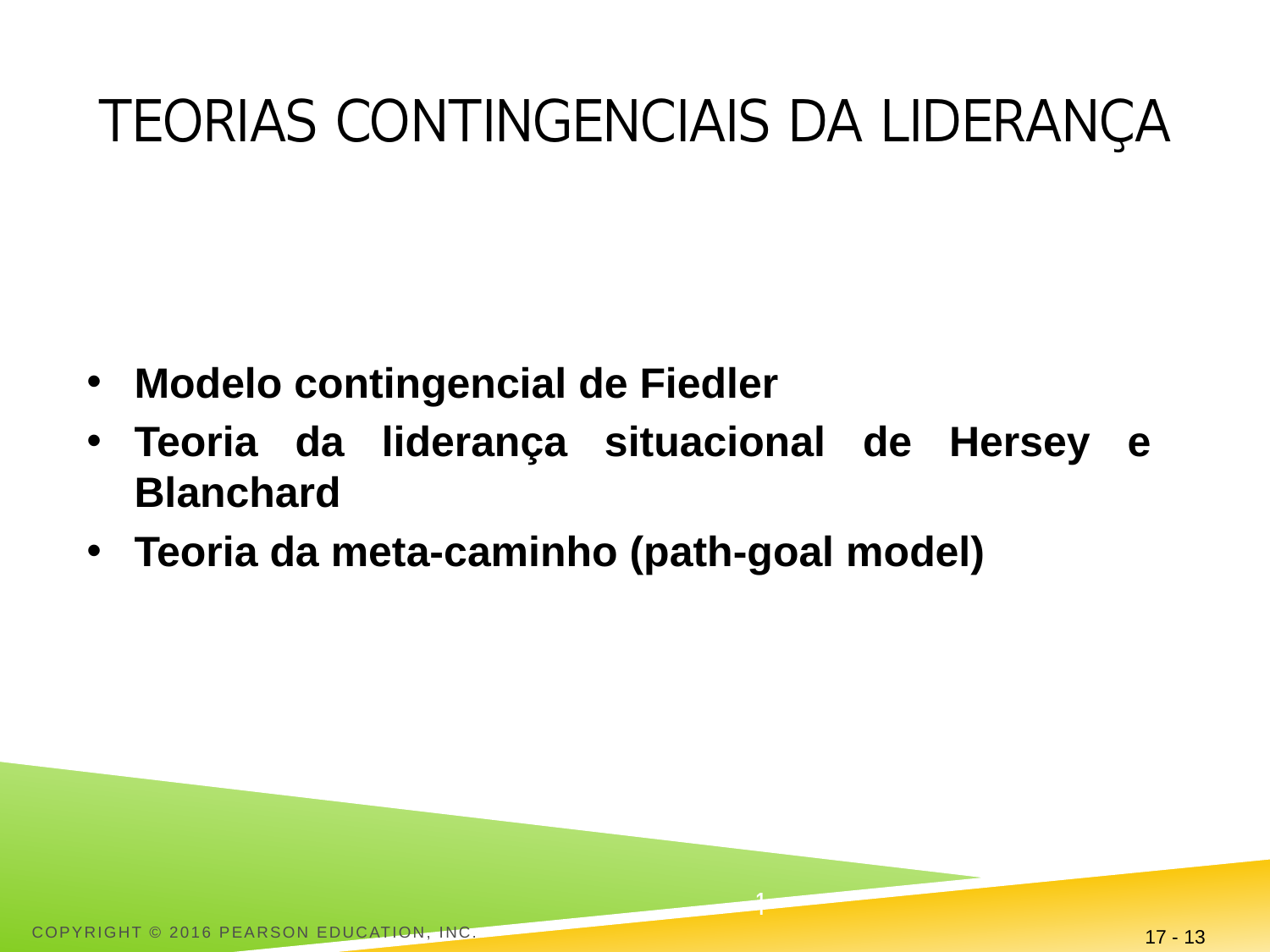

# Teorias contingenciais da liderança
Modelo contingencial de Fiedler
Teoria da liderança situacional de Hersey e Blanchard
Teoria da meta-caminho (path-goal model)

Copyright © 2016 Pearson Education, Inc.
17 - 13